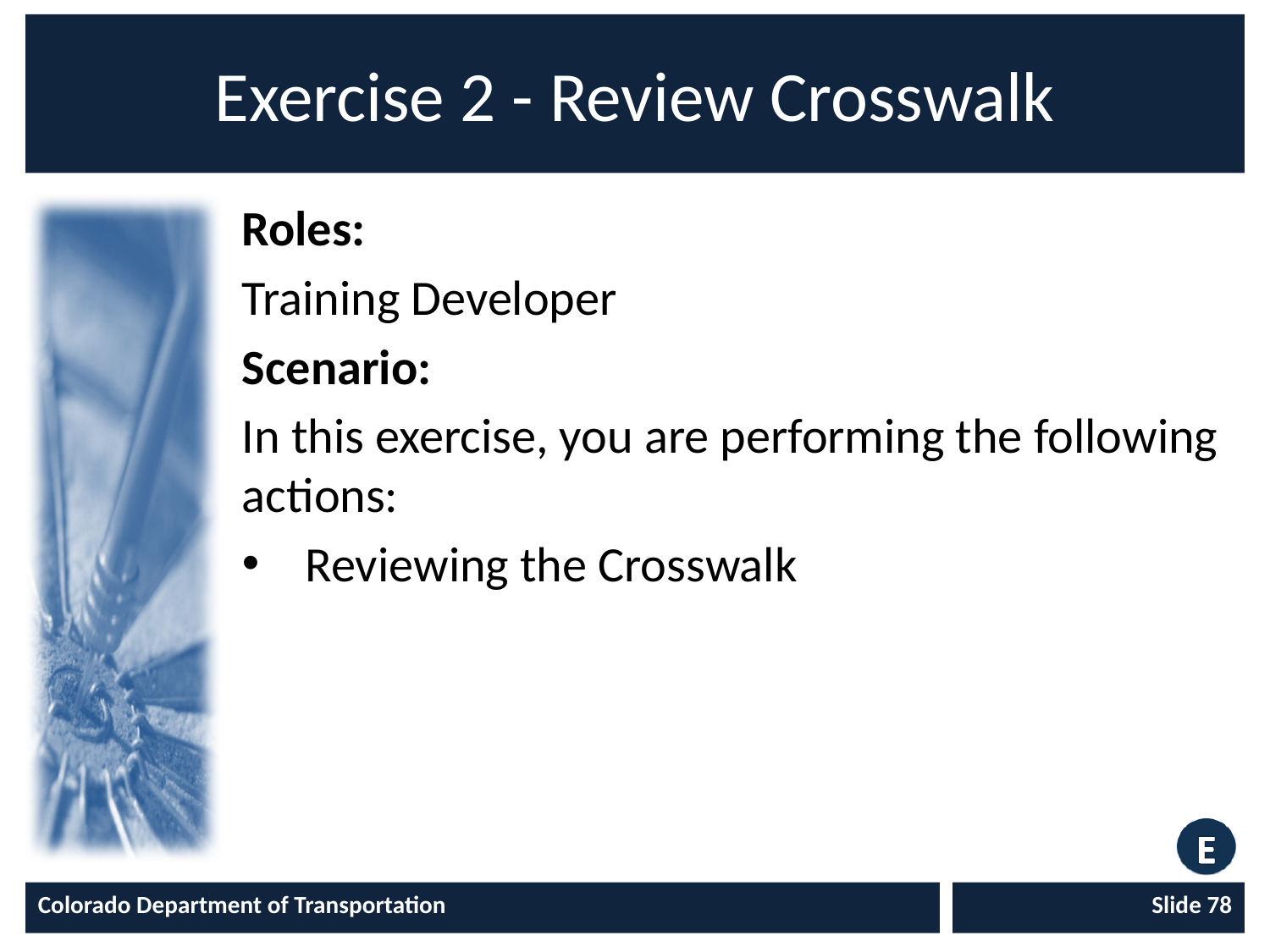

# Exercise 2 - Review Crosswalk
Roles:
Training Developer
Scenario:
In this exercise, you are performing the following actions:
Reviewing the Crosswalk
Colorado Department of Transportation
Slide 78